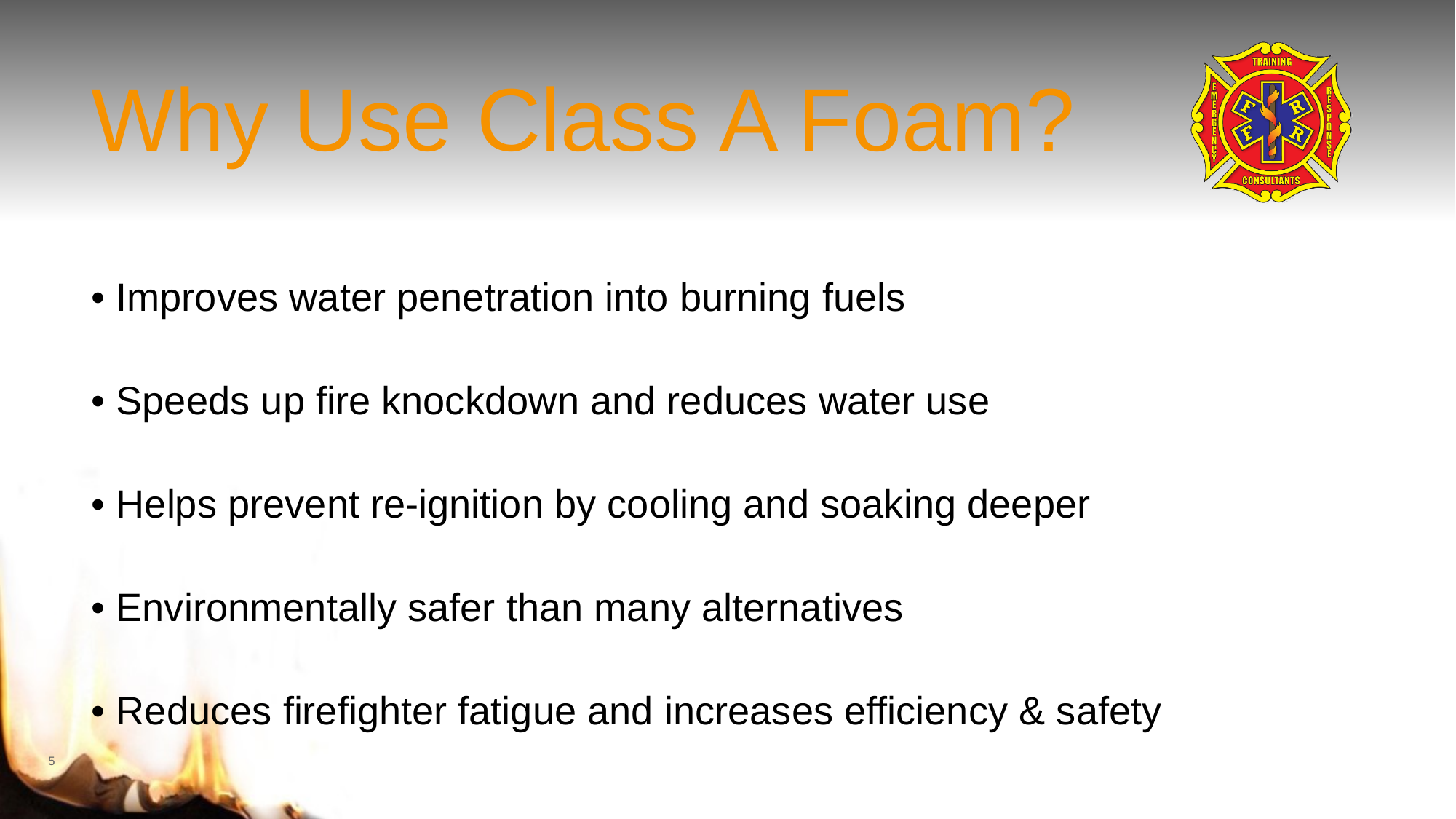

# Why Use Class A Foam?
• Improves water penetration into burning fuels

• Speeds up fire knockdown and reduces water use

• Helps prevent re-ignition by cooling and soaking deeper

• Environmentally safer than many alternatives

• Reduces firefighter fatigue and increases efficiency & safety
5